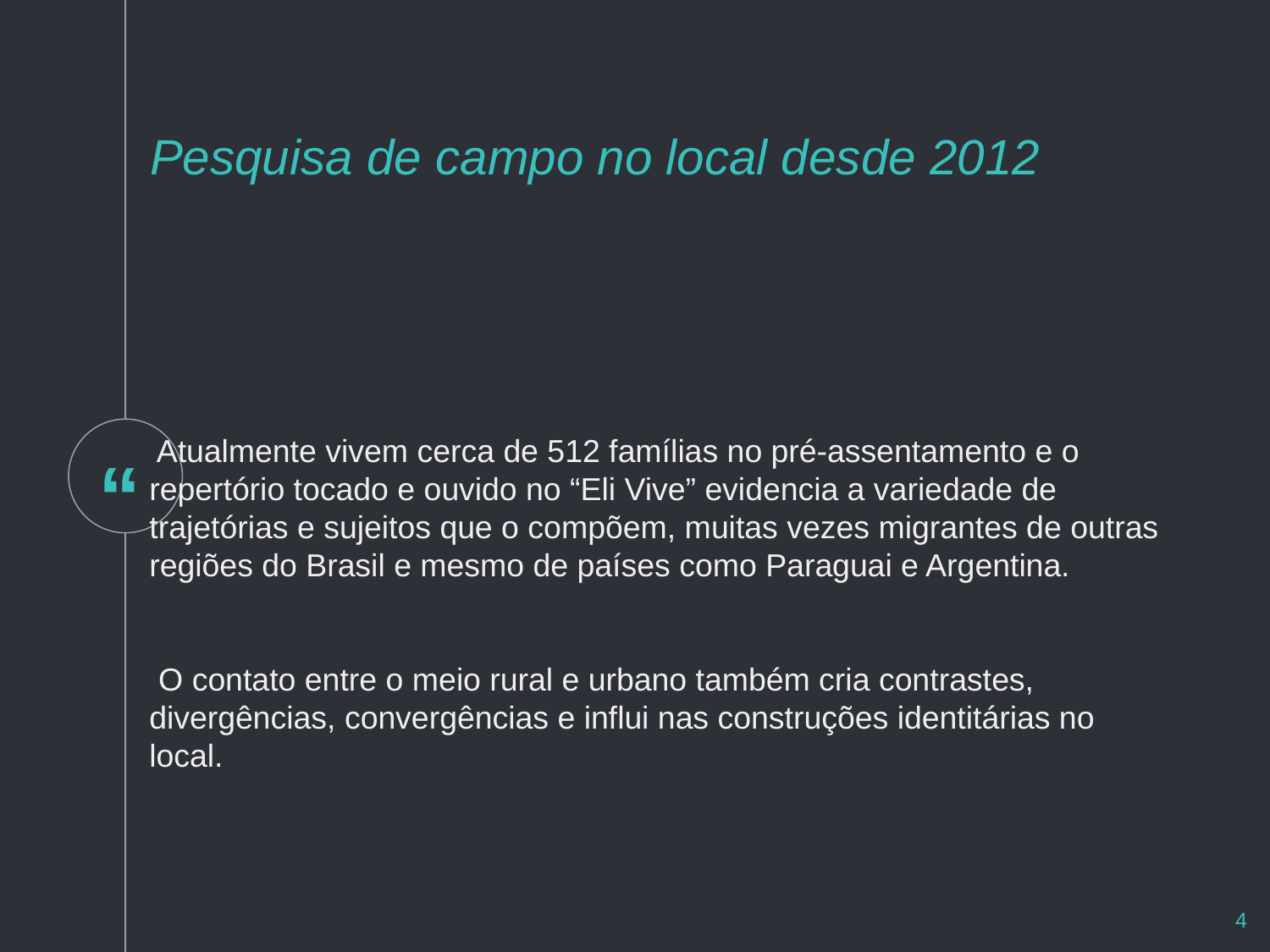

Pesquisa de campo no local desde 2012
 Atualmente vivem cerca de 512 famílias no pré-assentamento e o repertório tocado e ouvido no “Eli Vive” evidencia a variedade de trajetórias e sujeitos que o compõem, muitas vezes migrantes de outras regiões do Brasil e mesmo de países como Paraguai e Argentina.

 O contato entre o meio rural e urbano também cria contrastes, divergências, convergências e influi nas construções identitárias no local.
4